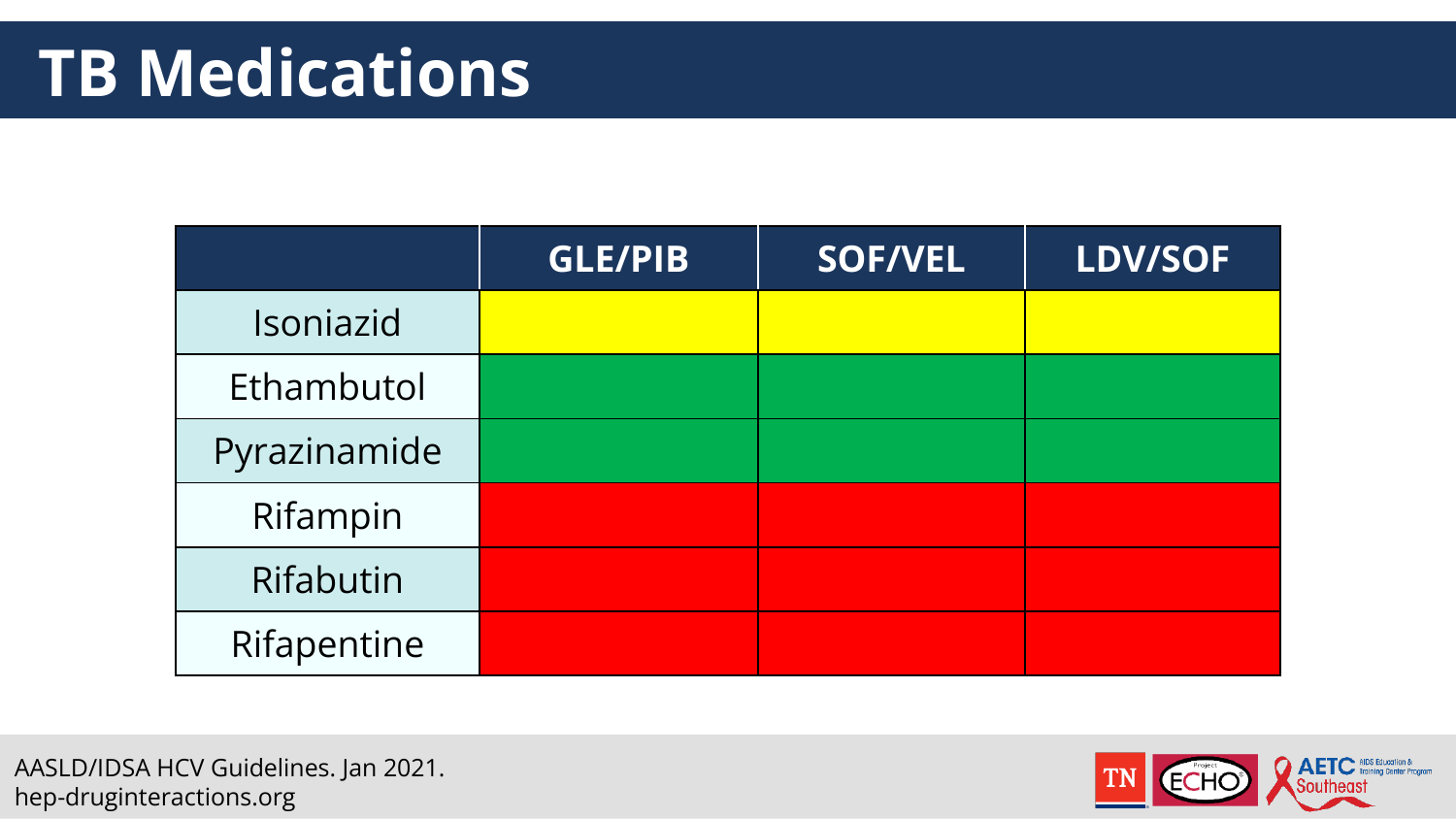

# TB Medications
|  | GLE/PIB | SOF/VEL | LDV/SOF |
| --- | --- | --- | --- |
| Isoniazid |  |  |  |
| Ethambutol |  |  |  |
| Pyrazinamide |  |  |  |
| Rifampin |  |  |  |
| Rifabutin |  |  |  |
| Rifapentine |  |  |  |
AASLD/IDSA HCV Guidelines. Jan 2021.
hep-druginteractions.org